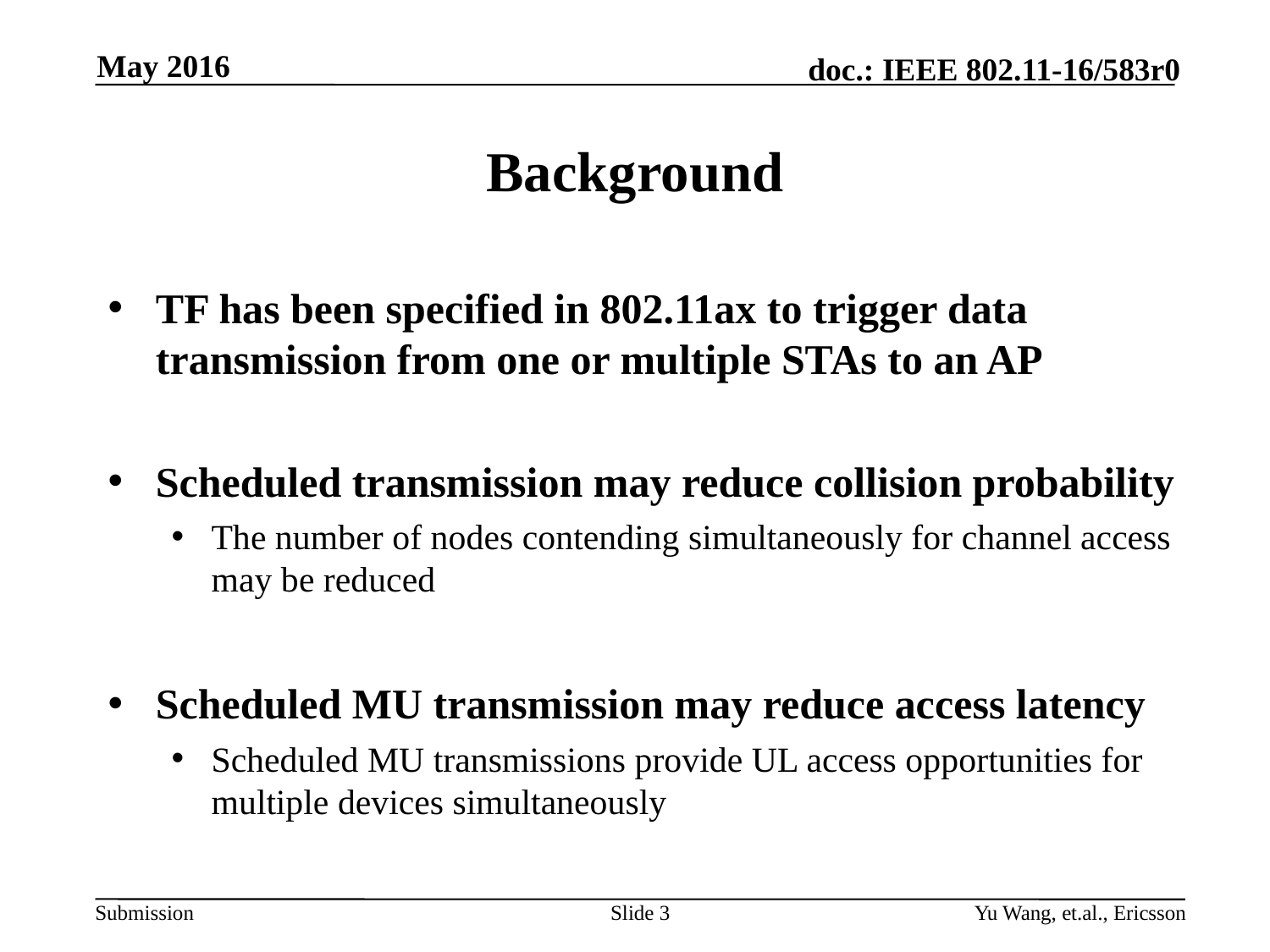

May 2016
# Background
TF has been specified in 802.11ax to trigger data transmission from one or multiple STAs to an AP

Scheduled transmission may reduce collision probability
The number of nodes contending simultaneously for channel access may be reduced

Scheduled MU transmission may reduce access latency
Scheduled MU transmissions provide UL access opportunities for multiple devices simultaneously
Slide 3
Yu Wang, et.al., Ericsson